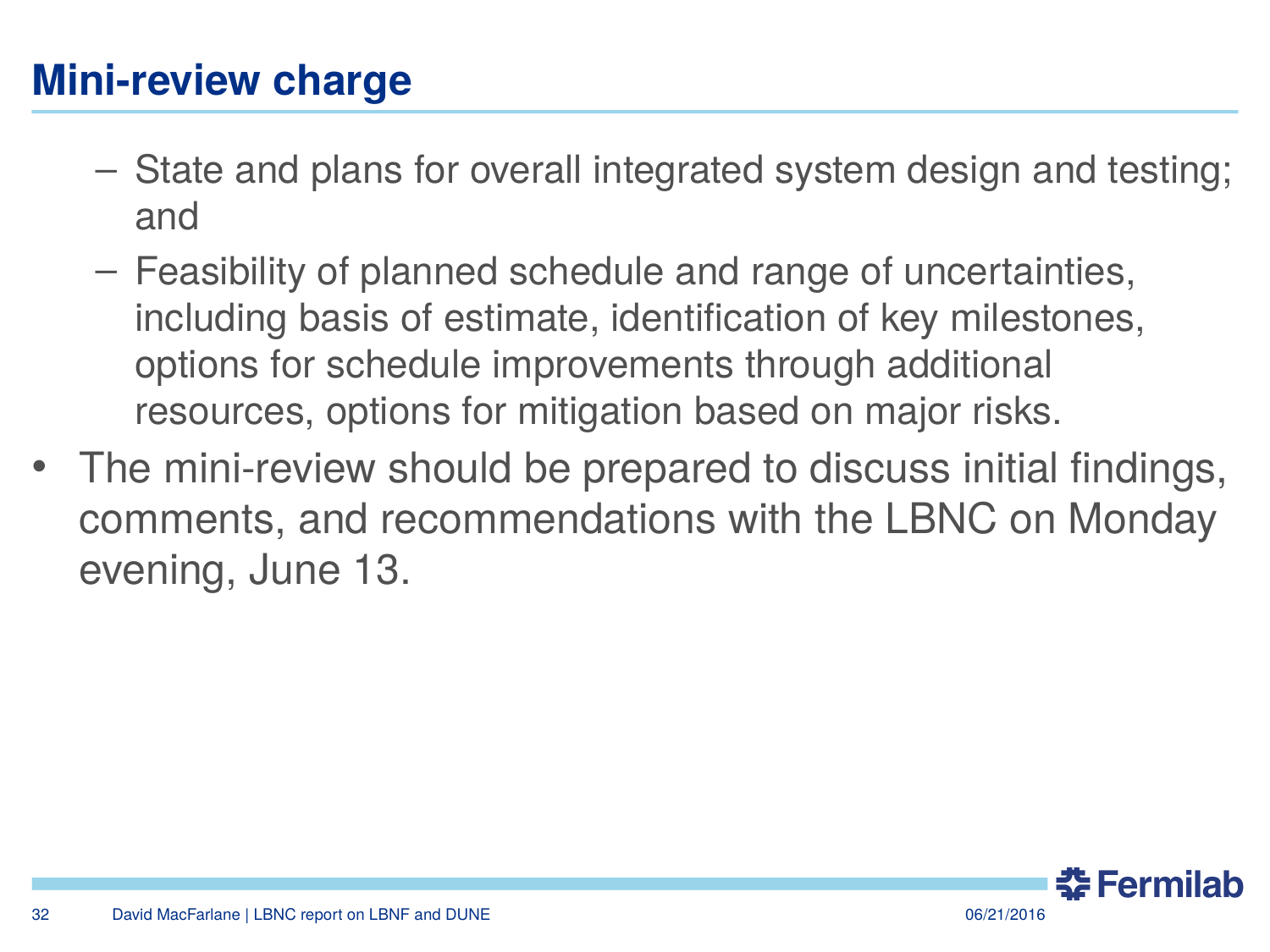

# Mini-review charge
State and plans for overall integrated system design and testing; and
Feasibility of planned schedule and range of uncertainties, including basis of estimate, identification of key milestones, options for schedule improvements through additional resources, options for mitigation based on major risks.
The mini-review should be prepared to discuss initial findings, comments, and recommendations with the LBNC on Monday evening, June 13.
32
David MacFarlane | LBNC report on LBNF and DUNE
06/21/2016